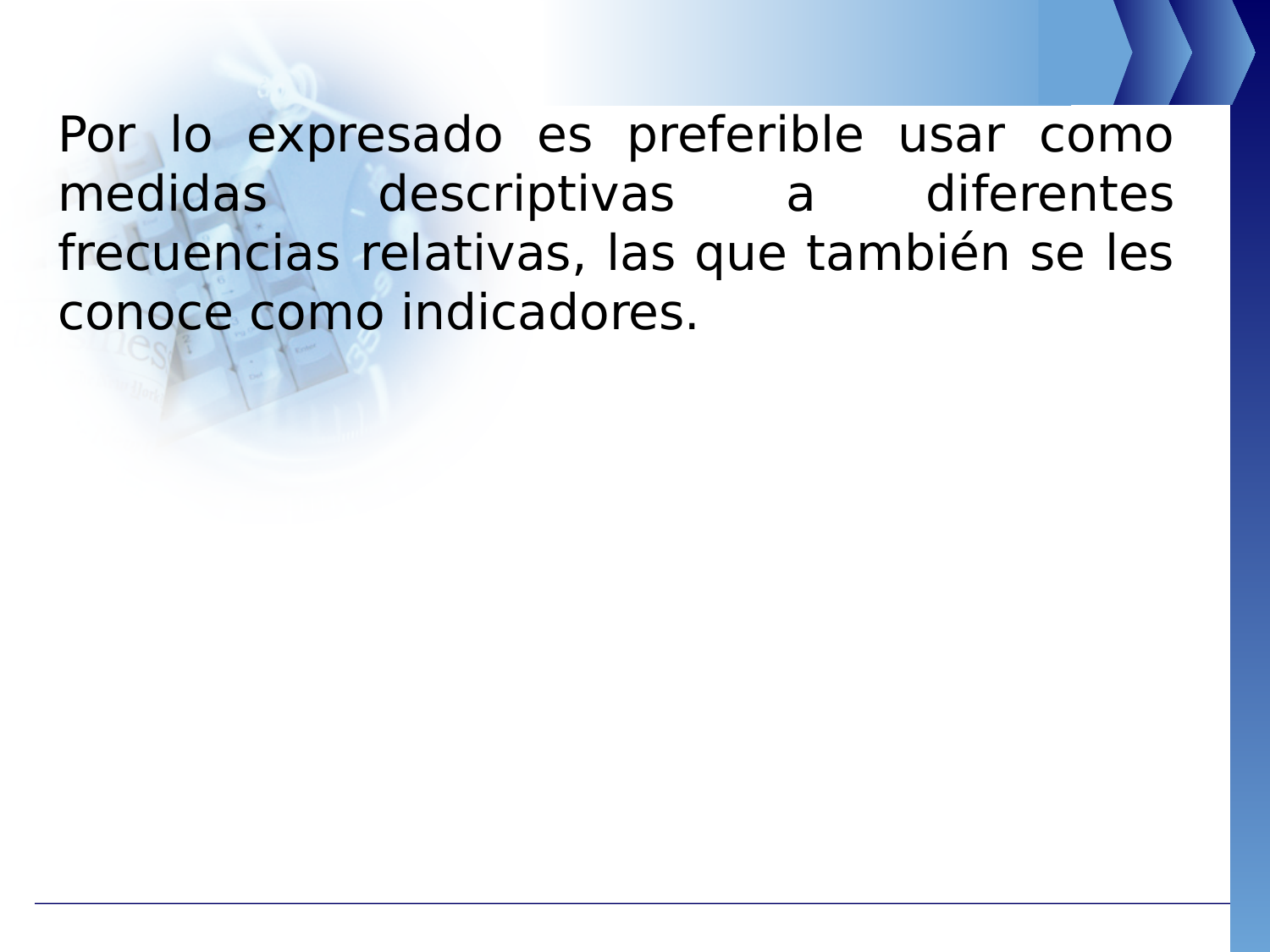

Por lo expresado es preferible usar como medidas descriptivas a diferentes frecuencias relativas, las que también se les conoce como indicadores.